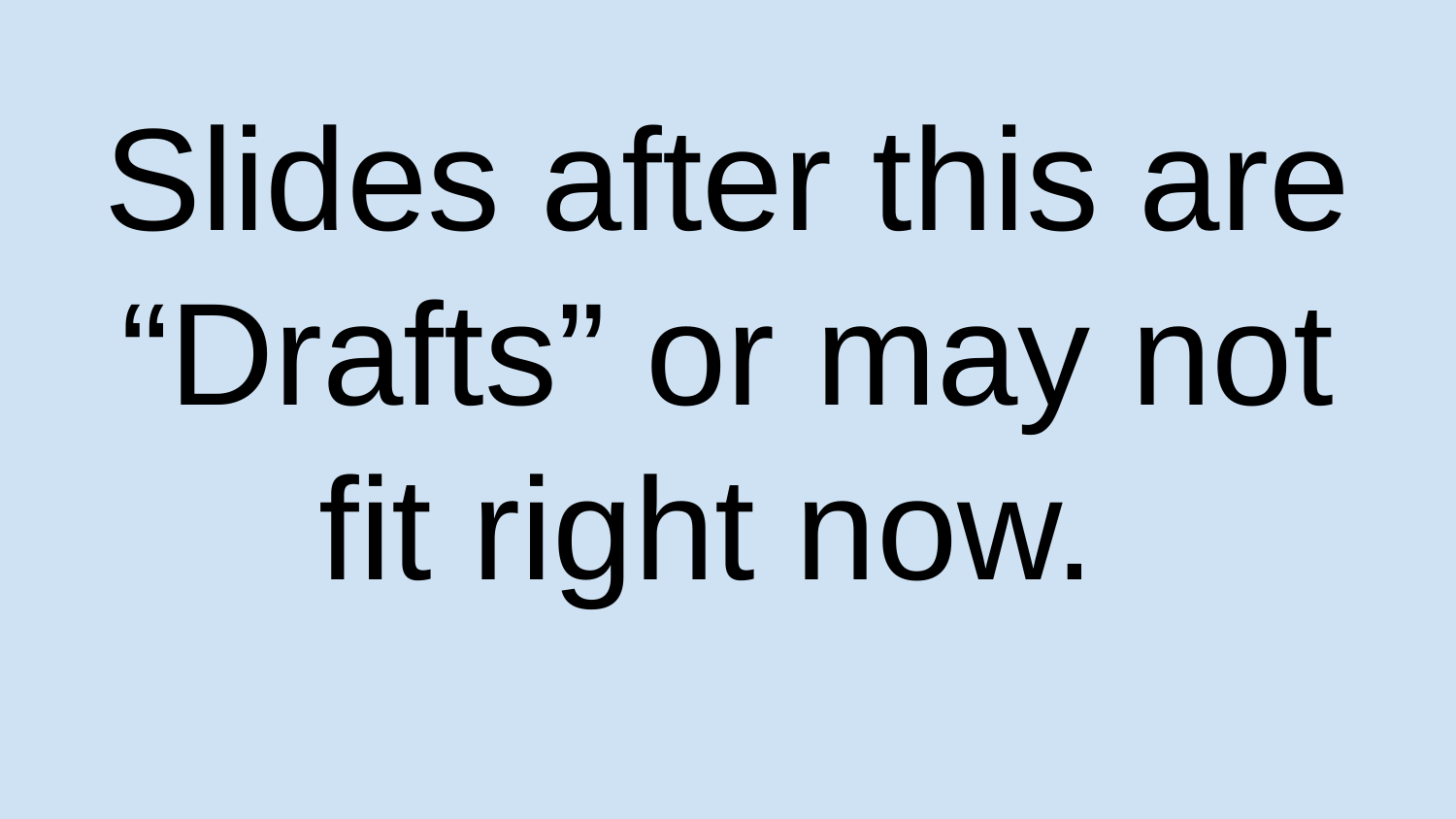

# Slides after this are “Drafts” or may not fit right now.